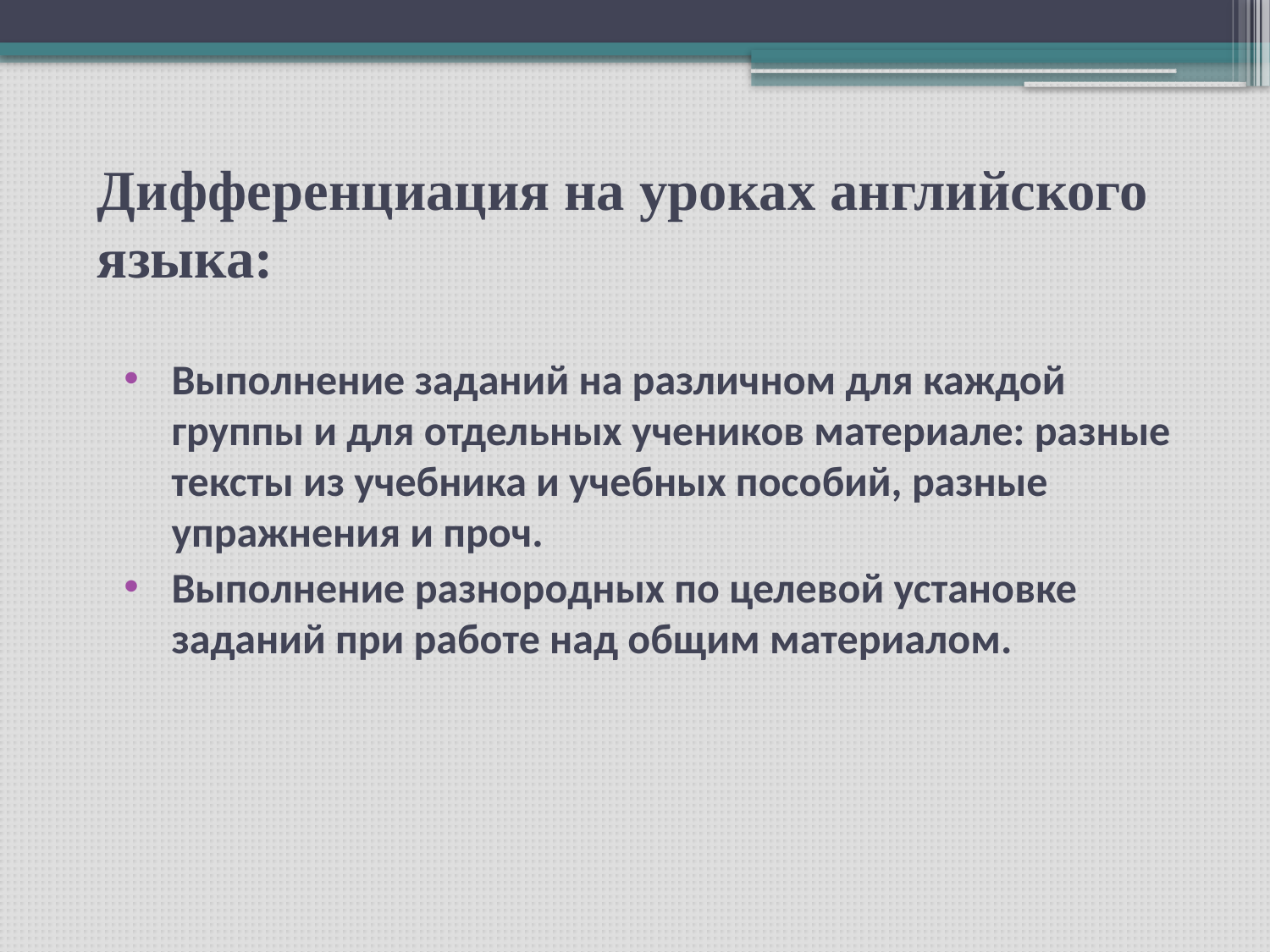

# Дифференциация на уроках английского языка:
Выполнение заданий на различном для каждой группы и для отдельных учеников материале: разные тексты из учебника и учебных пособий, разные упражнения и проч.
Выполнение разнородных по целевой установке заданий при работе над общим материалом.